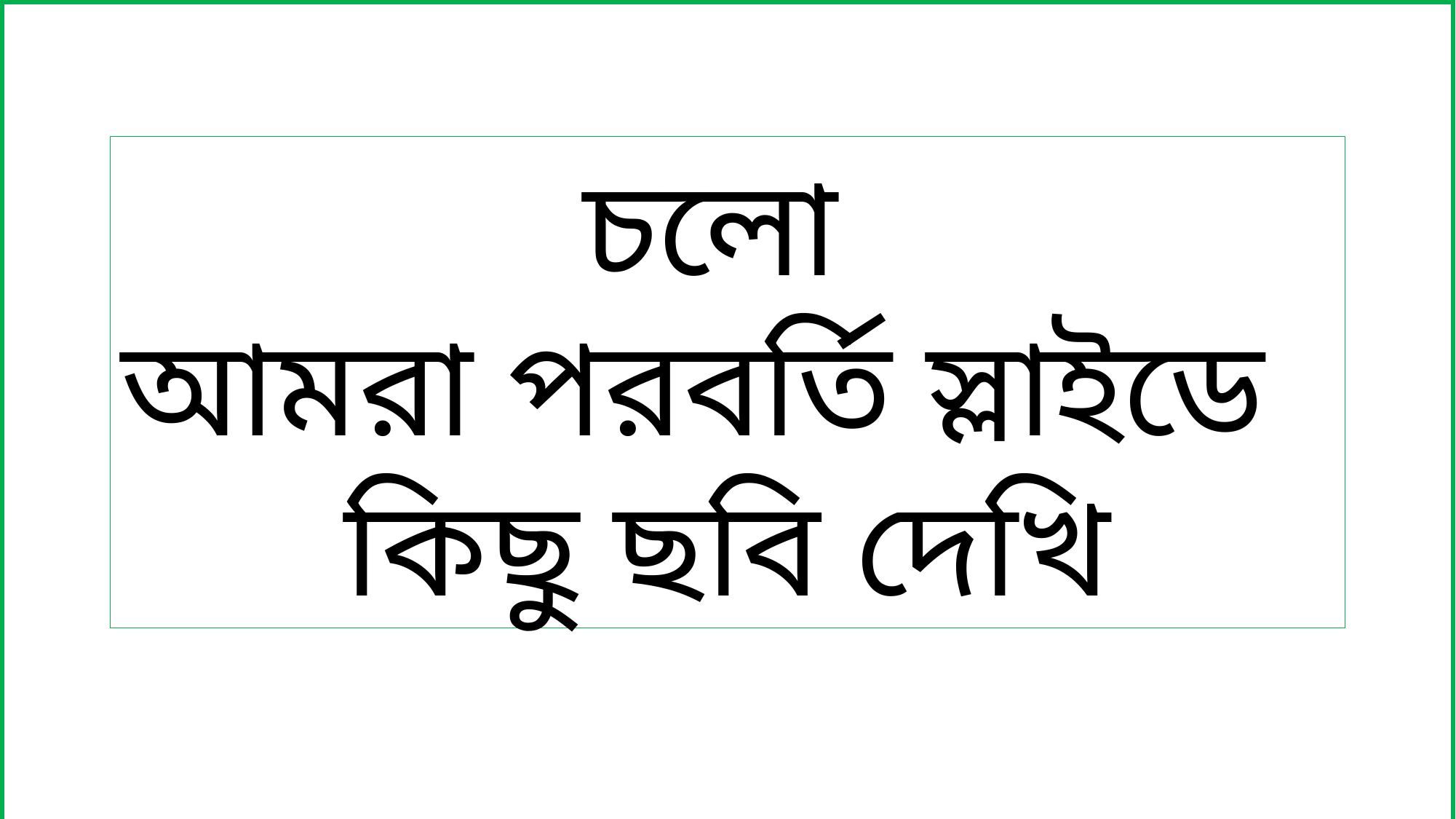

চলো
আমরা পরবর্তি স্লাইডে
কিছু ছবি দেখি